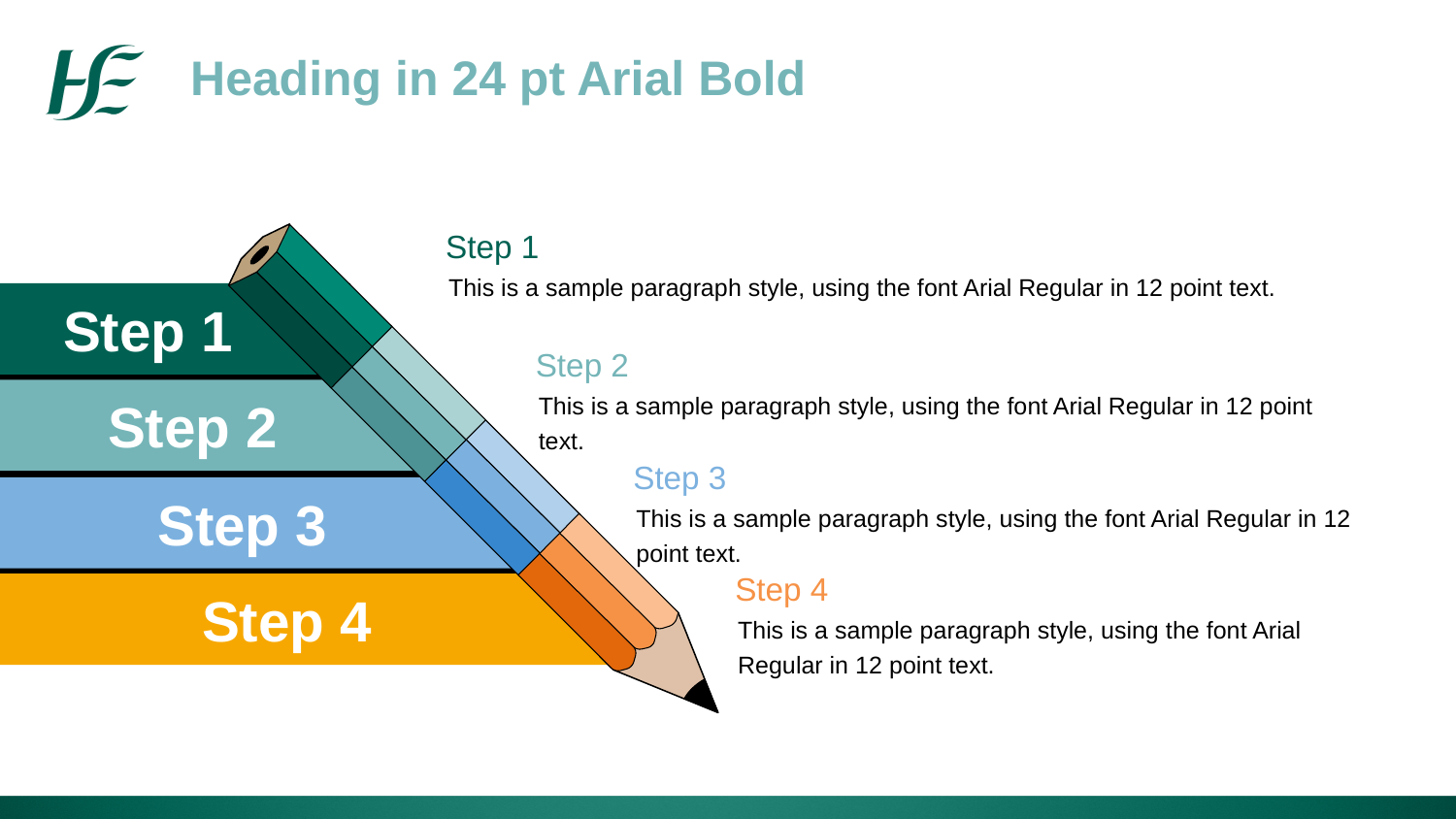

Heading in 24 pt Arial Bold

Step 1
This is a sample paragraph style, using the font Arial Regular in 12 point text.

Step 1
Step 2
This is a sample paragraph style, using the font Arial Regular in 12 point text.
Step 2

Step 3
Step 3
This is a sample paragraph style, using the font Arial Regular in 12 point text.
Step 4
Step 4
This is a sample paragraph style, using the font Arial Regular in 12 point text.